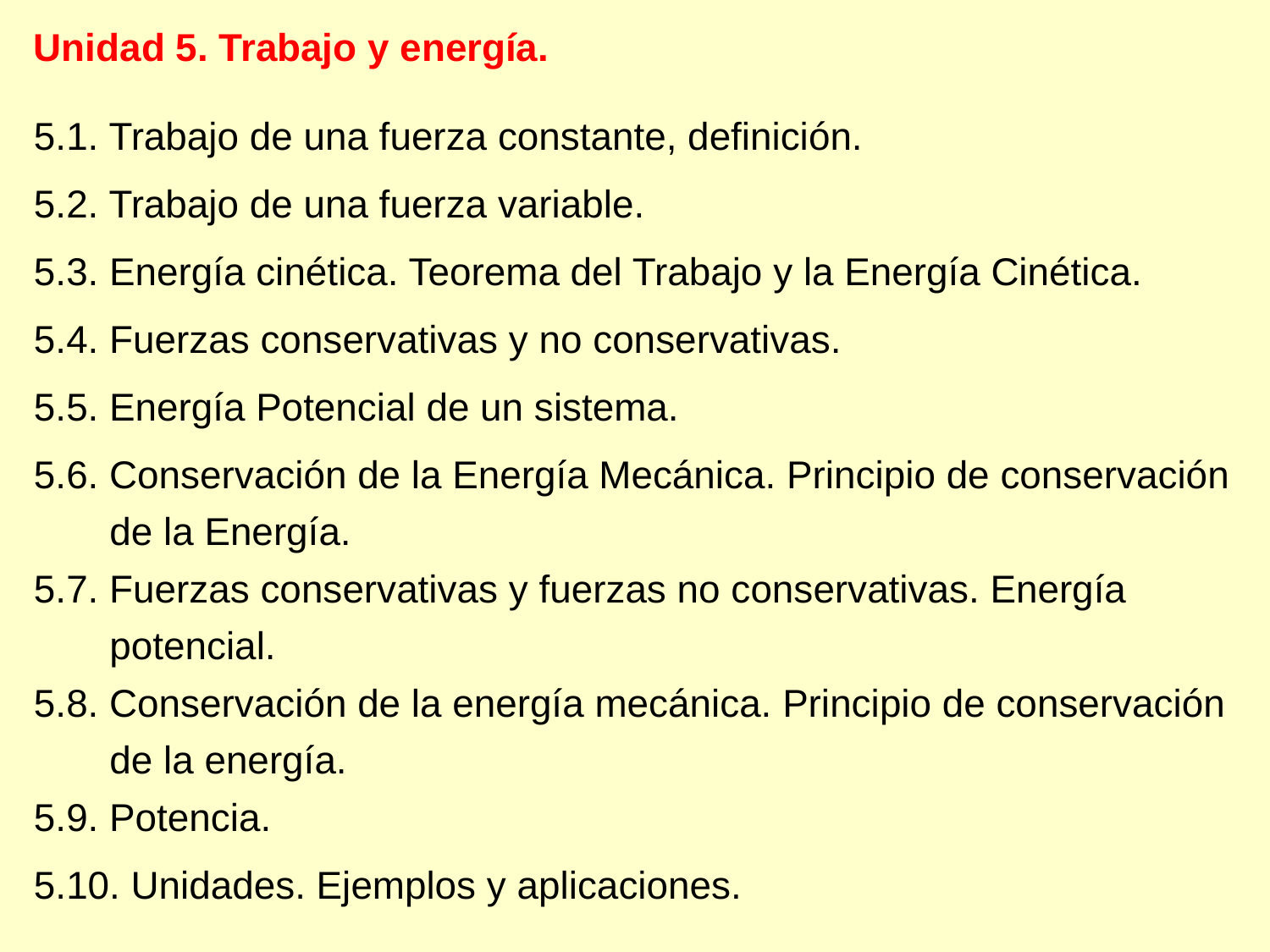

Unidad 5. Trabajo y energía.
5.1. Trabajo de una fuerza constante, definición.
5.2. Trabajo de una fuerza variable.
5.3. Energía cinética. Teorema del Trabajo y la Energía Cinética.
5.4. Fuerzas conservativas y no conservativas.
5.5. Energía Potencial de un sistema.
5.6. Conservación de la Energía Mecánica. Principio de conservación
       de la Energía.
5.7. Fuerzas conservativas y fuerzas no conservativas. Energía
       potencial.
5.8. Conservación de la energía mecánica. Principio de conservación
       de la energía.
5.9. Potencia.
5.10. Unidades. Ejemplos y aplicaciones.